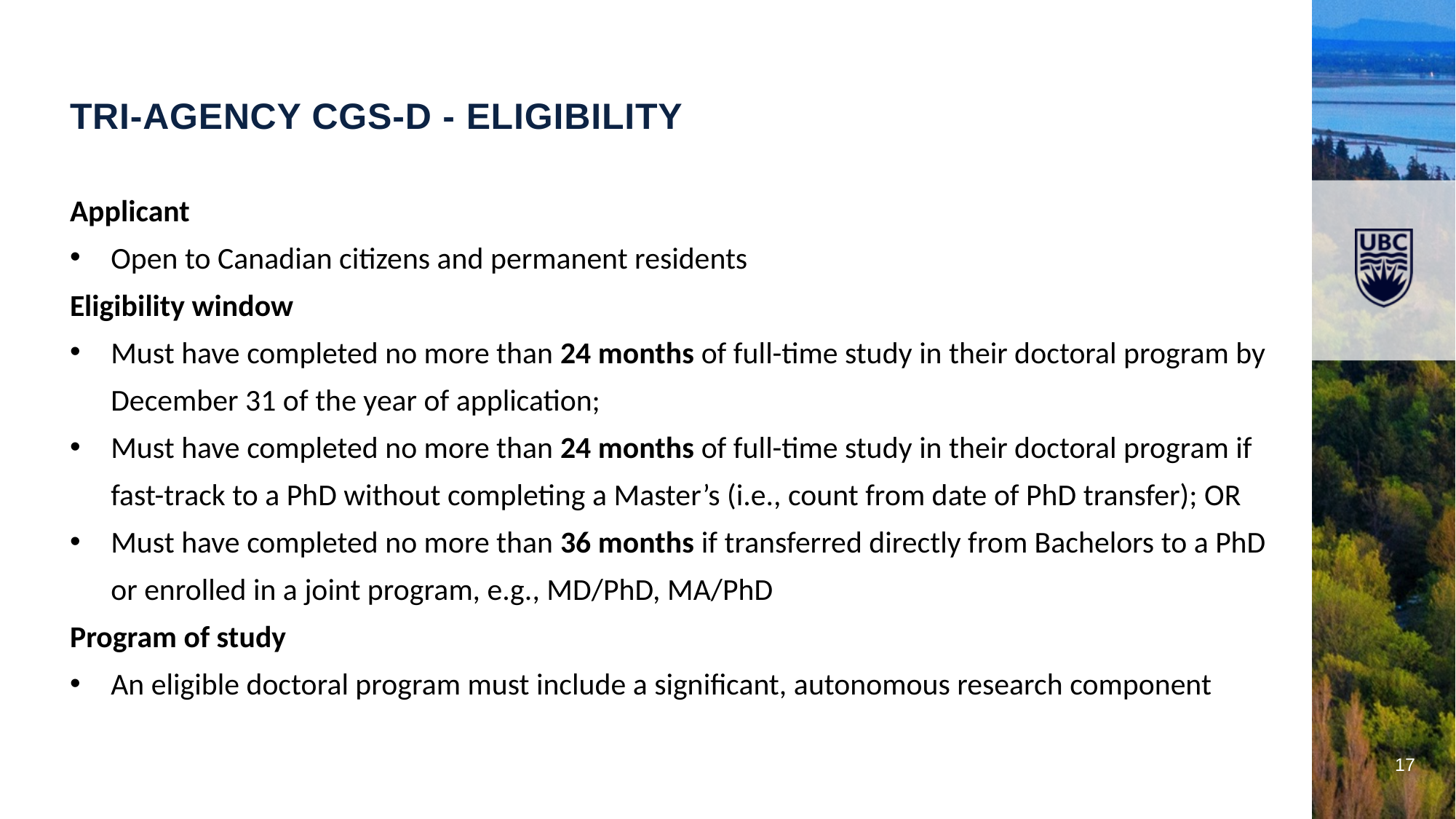

Tri-Agency CGS-D - eligibility
Applicant
Open to Canadian citizens and permanent residents
Eligibility window
Must have completed no more than 24 months of full-time study in their doctoral program by December 31 of the year of application;
Must have completed no more than 24 months of full-time study in their doctoral program if fast-track to a PhD without completing a Master’s (i.e., count from date of PhD transfer); OR
Must have completed no more than 36 months if transferred directly from Bachelors to a PhD or enrolled in a joint program, e.g., MD/PhD, MA/PhD
Program of study
An eligible doctoral program must include a significant, autonomous research component